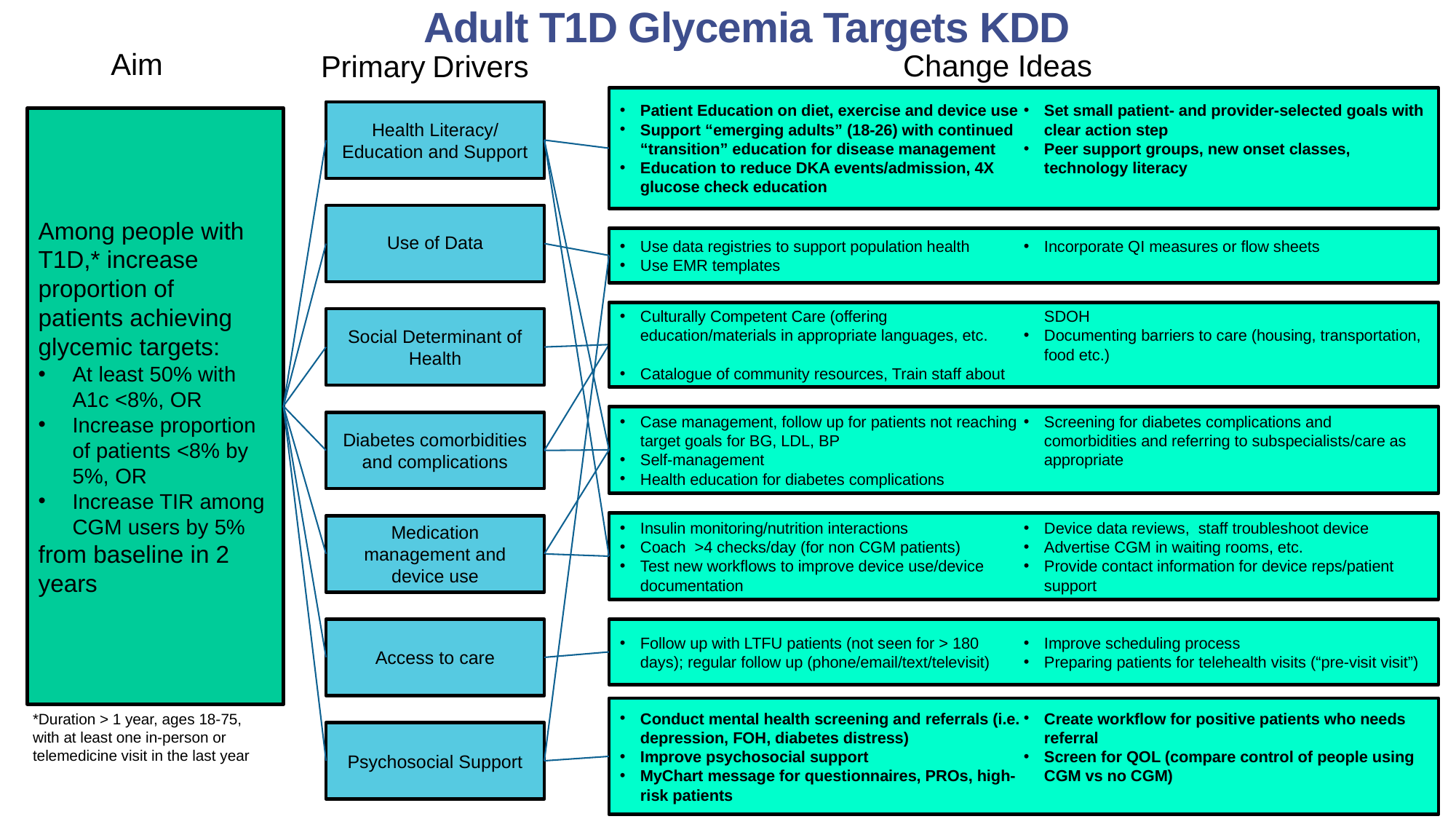

# Adult T1D Glycemia Targets KDD
 Aim
Change Ideas
Primary Drivers
Patient Education on diet, exercise and device use
Support “emerging adults” (18-26) with continued “transition” education for disease management
Education to reduce DKA events/admission, 4X glucose check education
Set small patient- and provider-selected goals with clear action step
Peer support groups, new onset classes, technology literacy
Health Literacy/ Education and Support
Among people with T1D,* increase proportion of patients achieving glycemic targets:
At least 50% with A1c <8%, OR
Increase proportion of patients <8% by 5%, OR
Increase TIR among CGM users by 5%
from baseline in 2 years

Use of Data

Use data registries to support population health
Use EMR templates
Incorporate QI measures or flow sheets
Culturally Competent Care (offering education/materials in appropriate languages, etc.

Catalogue of community resources, Train staff about SDOH
Documenting barriers to care (housing, transportation, food etc.)
Social Determinant of Health
Case management, follow up for patients not reaching target goals for BG, LDL, BP
Self-management
Health education for diabetes complications
Screening for diabetes complications and comorbidities and referring to subspecialists/care as appropriate
Diabetes comorbidities and complications
Insulin monitoring/nutrition interactions
Coach  >4 checks/day (for non CGM patients)
Test new workflows to improve device use/device documentation
Device data reviews,  staff troubleshoot device
Advertise CGM in waiting rooms, etc.
Provide contact information for device reps/patient support
Medication management and device use
Access to care
Follow up with LTFU patients (not seen for > 180 days); regular follow up (phone/email/text/televisit)
Improve scheduling process
Preparing patients for telehealth visits (“pre-visit visit”)
Conduct mental health screening and referrals (i.e. depression, FOH, diabetes distress)
Improve psychosocial support
MyChart message for questionnaires, PROs, high-risk patients
Create workflow for positive patients who needs referral
Screen for QOL (compare control of people using CGM vs no CGM)

*Duration > 1 year, ages 18-75, with at least one in-person or telemedicine visit in the last year
Psychosocial Support